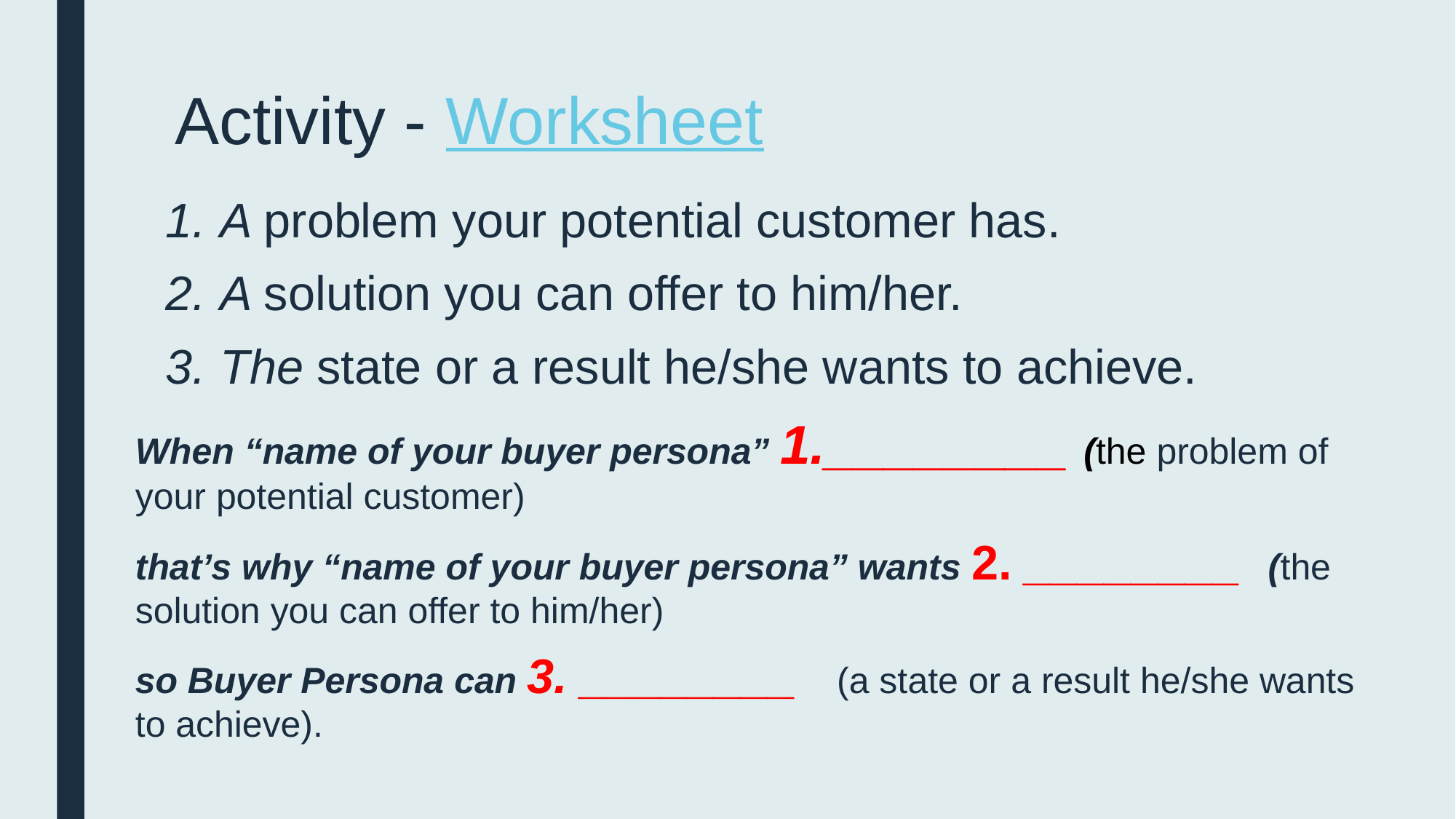

# Activity - Worksheet
A problem your potential customer has.
A solution you can offer to him/her.
The state or a result he/she wants to achieve.

When “name of your buyer persona” 1.________ (the problem of your potential customer)
that’s why “name of your buyer persona” wants 2. ________  (the solution you can offer to him/her)
so Buyer Persona can 3. ________   (a state or a result he/she wants to achieve).